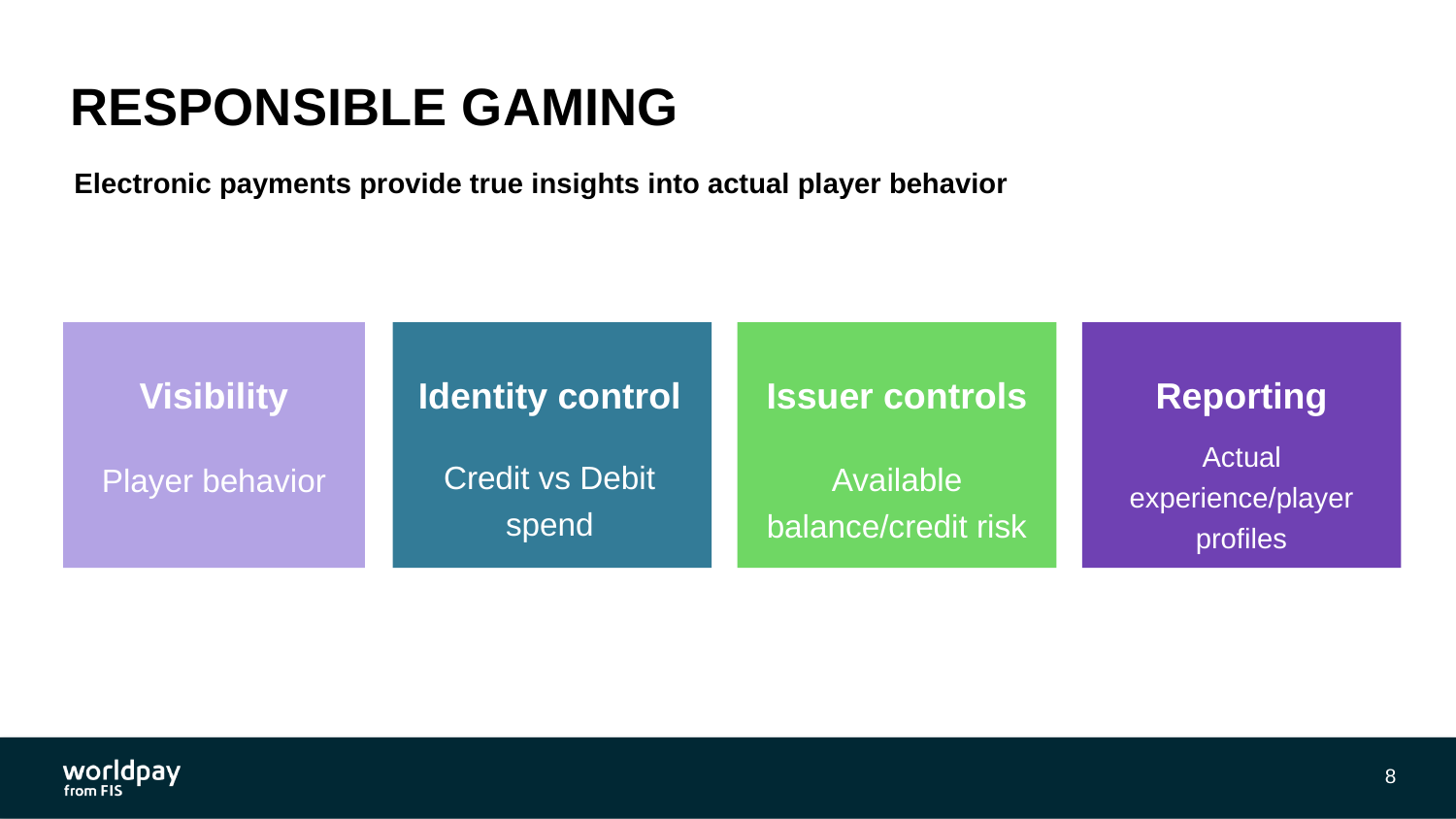

# RESPONSIBLE GAMING
Electronic payments provide true insights into actual player behavior

Visibility
Identity control
Issuer controls
Reporting
Actual experience/player profiles
Credit vs Debit spend
Available balance/credit risk
Player behavior